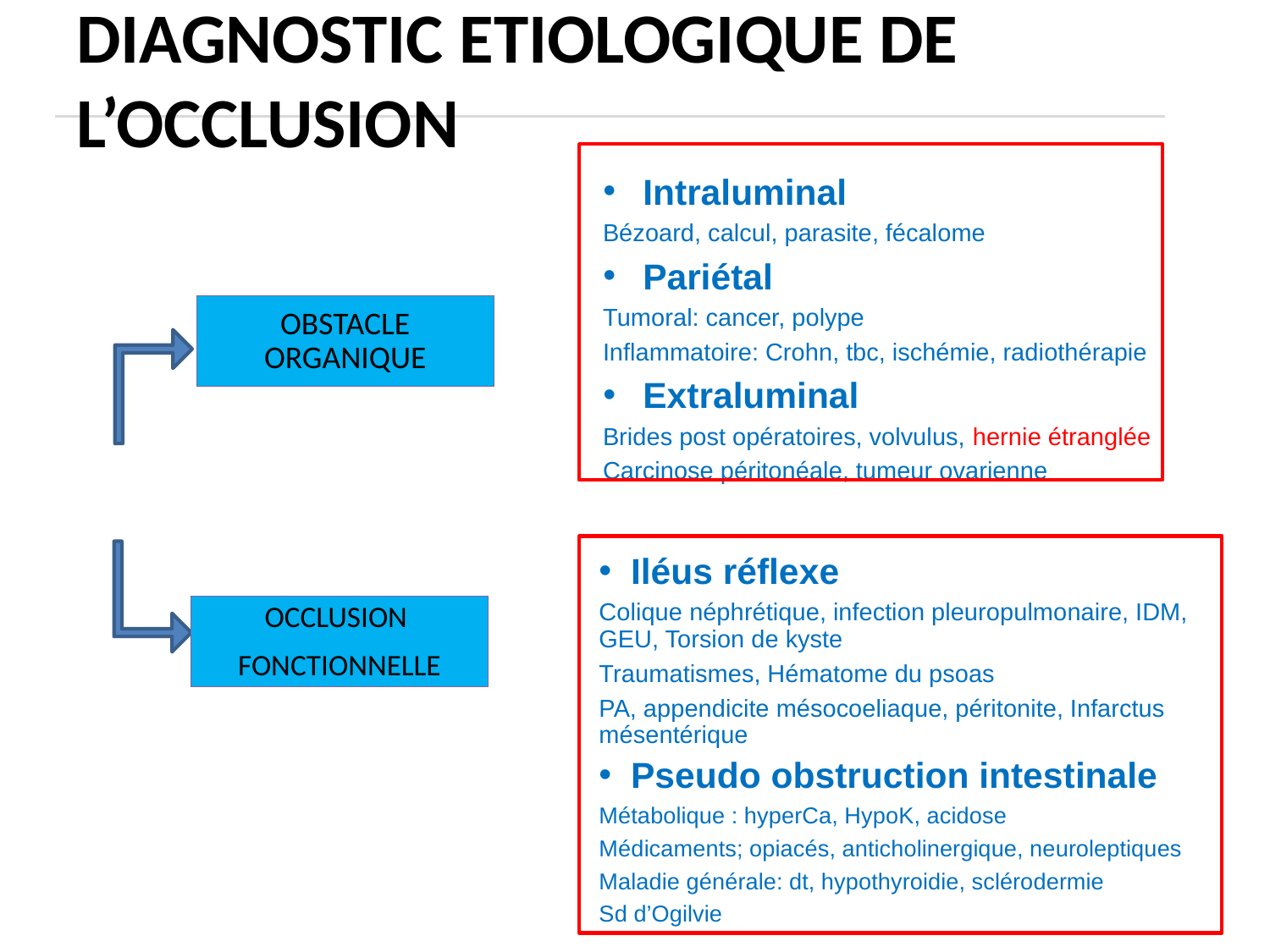

# Diagnostic etiologique de l’occlusion

Intraluminal
Bézoard, calcul, parasite, fécalome
Pariétal
Tumoral: cancer, polype
Inflammatoire: Crohn, tbc, ischémie, radiothérapie
Extraluminal
Brides post opératoires, volvulus, hernie étranglée
Carcinose péritonéale, tumeur ovarienne

OBSTACLE ORGANIQUE

Iléus réflexe
Colique néphrétique, infection pleuropulmonaire, IDM, GEU, Torsion de kyste
Traumatismes, Hématome du psoas
PA, appendicite mésocoeliaque, péritonite, Infarctus mésentérique
Pseudo obstruction intestinale
Métabolique : hyperCa, HypoK, acidose
Médicaments; opiacés, anticholinergique, neuroleptiques
Maladie générale: dt, hypothyroidie, sclérodermie
Sd d’Ogilvie

OCCLUSION
FONCTIONNELLE